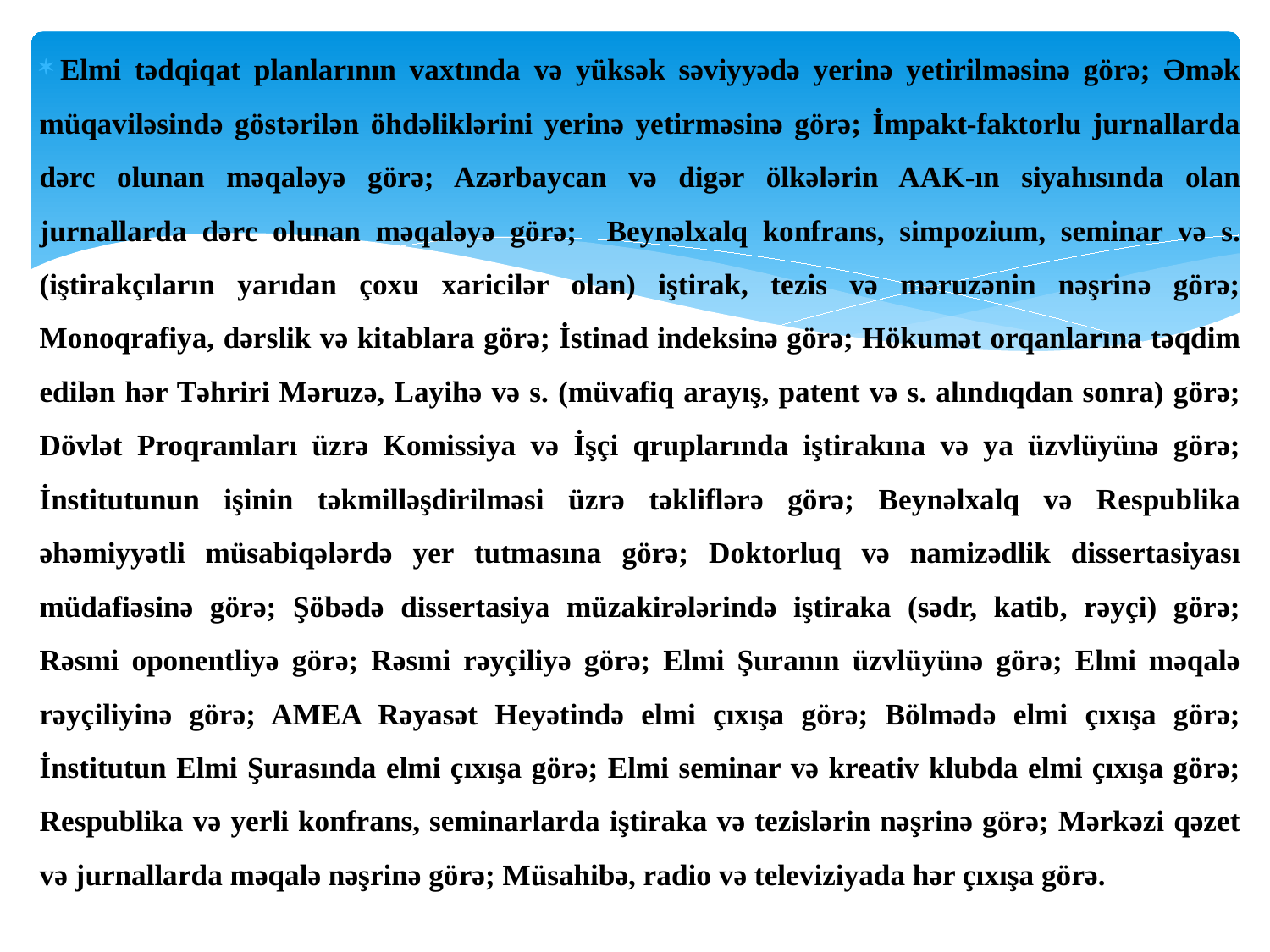

Elmi tədqiqat planlarının vaxtında və yüksək səviyyədə yerinə yetirilməsinə görə; Əmək müqaviləsində göstərilən öhdəliklərini yerinə yetirməsinə görə; İmpakt-faktorlu jurnallarda dərc olunan məqaləyə görə; Azərbaycan və digər ölkələrin AAK-ın siyahısında olan jurnallarda dərc olunan məqaləyə görə;  Beynəlxalq konfrans, simpozium, seminar və s. (iştirakçıların yarıdan çoxu xaricilər olan) iştirak, tezis və məruzənin nəşrinə görə; Monoqrafiya, dərslik və kitablara görə; İstinad indeksinə görə; Hökumət orqanlarına təqdim edilən hər Təhriri Məruzə, Layihə və s. (müvafiq arayış, patent və s. alındıqdan sonra) görə; Dövlət Proqramları üzrə Komissiya və İşçi qruplarında iştirakına və ya üzvlüyünə görə; İnstitutunun işinin təkmilləşdirilməsi üzrə təkliflərə görə; Beynəlxalq və Respublika əhəmiyyətli müsabiqələrdə yer tutmasına görə; Doktorluq və namizədlik dissertasiyası müdafiəsinə görə; Şöbədə dissertasiya müzakirələrində iştiraka (sədr, katib, rəyçi) görə; Rəsmi oponentliyə görə; Rəsmi rəyçiliyə görə; Elmi Şuranın üzvlüyünə görə; Elmi məqalə rəyçiliyinə görə; AMEA Rəyasət Heyətində elmi çıxışa görə; Bölmədə elmi çıxışa görə; İnstitutun Elmi Şurasında elmi çıxışa görə; Elmi seminar və kreativ klubda elmi çıxışa görə; Respublika və yerli konfrans, seminarlarda iştiraka və tezislərin nəşrinə görə; Mərkəzi qəzet və jurnallarda məqalə nəşrinə görə; Müsahibə, radio və televiziyada hər çıxışa görə.